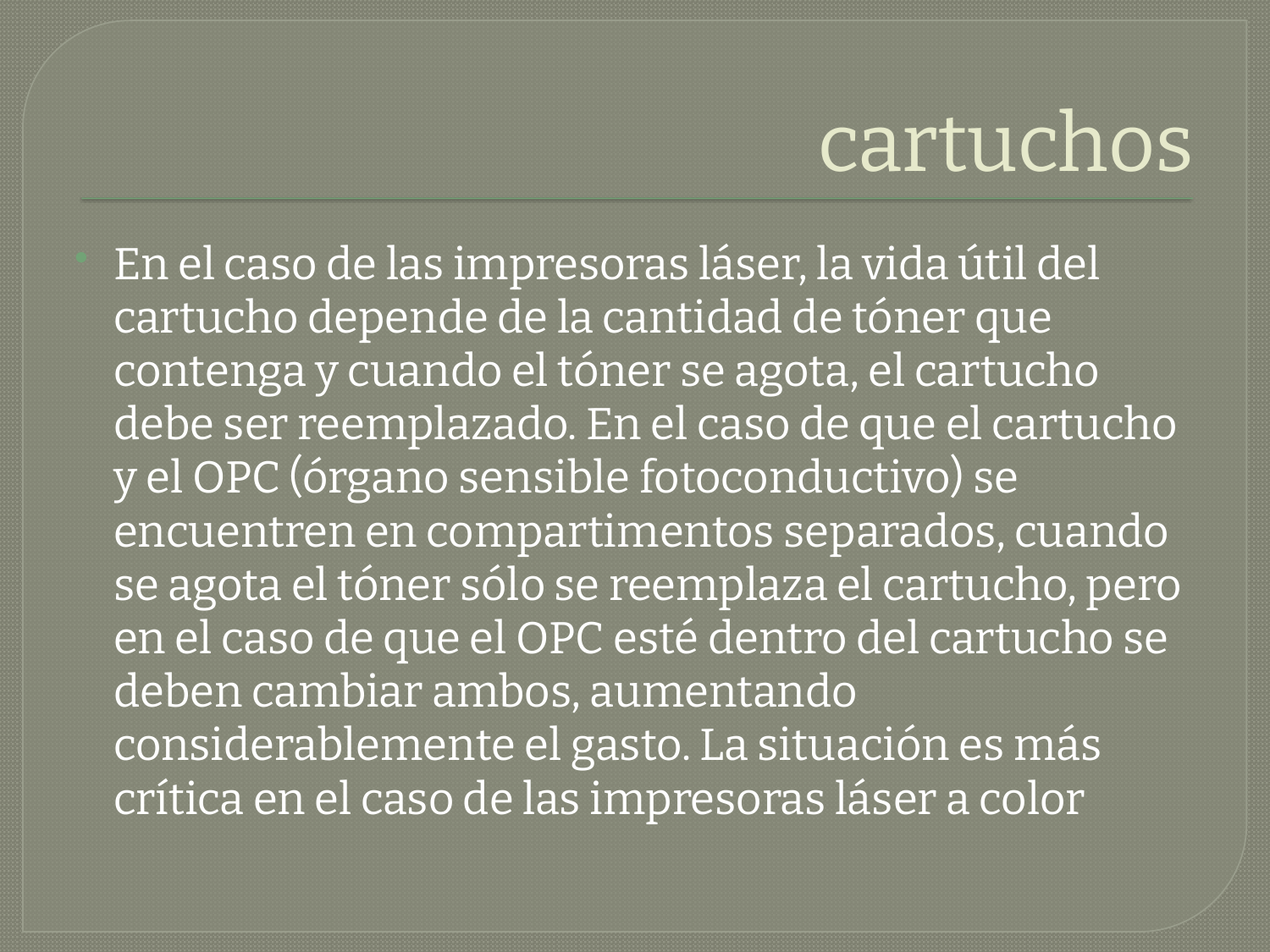

# cartuchos
En el caso de las impresoras láser, la vida útil del cartucho depende de la cantidad de tóner que contenga y cuando el tóner se agota, el cartucho debe ser reemplazado. En el caso de que el cartucho y el OPC (órgano sensible fotoconductivo) se encuentren en compartimentos separados, cuando se agota el tóner sólo se reemplaza el cartucho, pero en el caso de que el OPC esté dentro del cartucho se deben cambiar ambos, aumentando considerablemente el gasto. La situación es más crítica en el caso de las impresoras láser a color